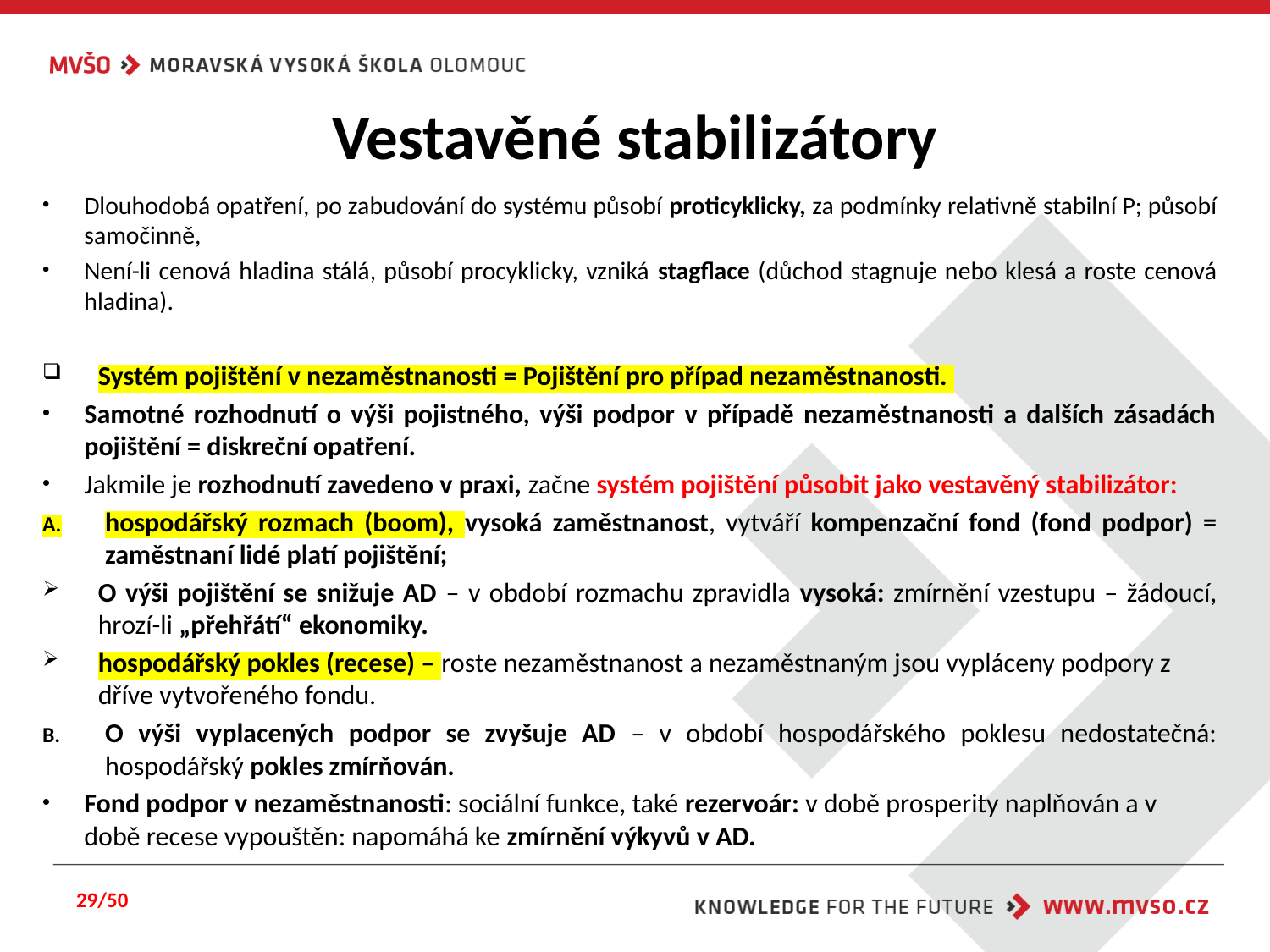

# Vestavěné stabilizátory
Dlouhodobá opatření, po zabudování do systému působí proticyklicky, za podmínky relativně stabilní P; působí samočinně,
Není-li cenová hladina stálá, působí procyklicky, vzniká stagflace (důchod stagnuje nebo klesá a roste cenová hladina).

Systém pojištění v nezaměstnanosti = Pojištění pro případ nezaměstnanosti.
Samotné rozhodnutí o výši pojistného, výši podpor v případě nezaměstnanosti a dalších zásadách pojištění = diskreční opatření.
Jakmile je rozhodnutí zavedeno v praxi, začne systém pojištění působit jako vestavěný stabilizátor:
hospodářský rozmach (boom), vysoká zaměstnanost, vytváří kompenzační fond (fond podpor) = zaměstnaní lidé platí pojištění;
O výši pojištění se snižuje AD – v období rozmachu zpravidla vysoká: zmírnění vzestupu – žádoucí, hrozí-li „přehřátí“ ekonomiky.
hospodářský pokles (recese) – roste nezaměstnanost a nezaměstnaným jsou vypláceny podpory z dříve vytvořeného fondu.
O výši vyplacených podpor se zvyšuje AD – v období hospodářského poklesu nedostatečná: hospodářský pokles zmírňován.
Fond podpor v nezaměstnanosti: sociální funkce, také rezervoár: v době prosperity naplňován a v době recese vypouštěn: napomáhá ke zmírnění výkyvů v AD.
29/50